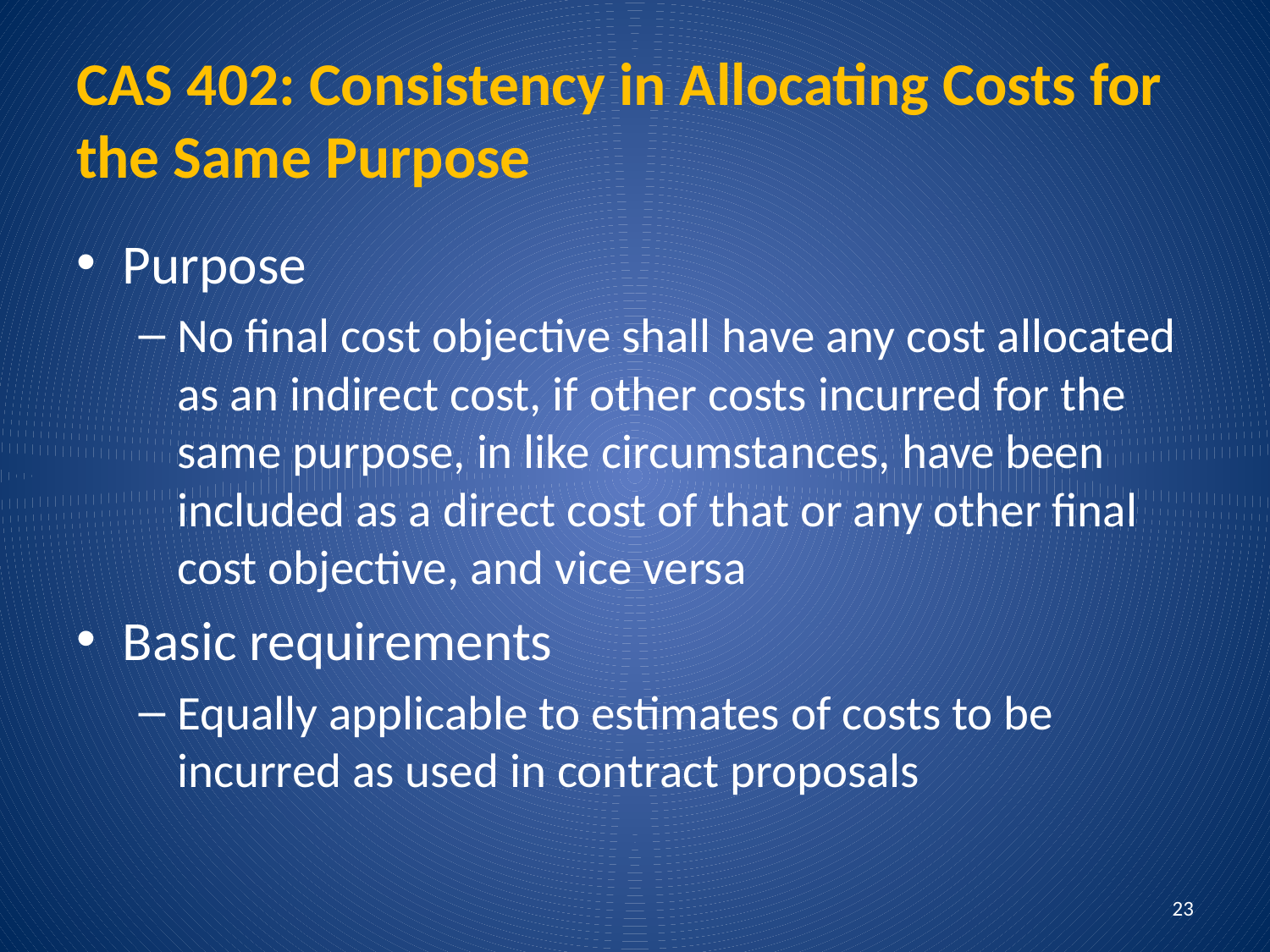

# CAS 402: Consistency in Allocating Costs for the Same Purpose
Purpose
No final cost objective shall have any cost allocated as an indirect cost, if other costs incurred for the same purpose, in like circumstances, have been included as a direct cost of that or any other final cost objective, and vice versa
Basic requirements
Equally applicable to estimates of costs to be incurred as used in contract proposals
23